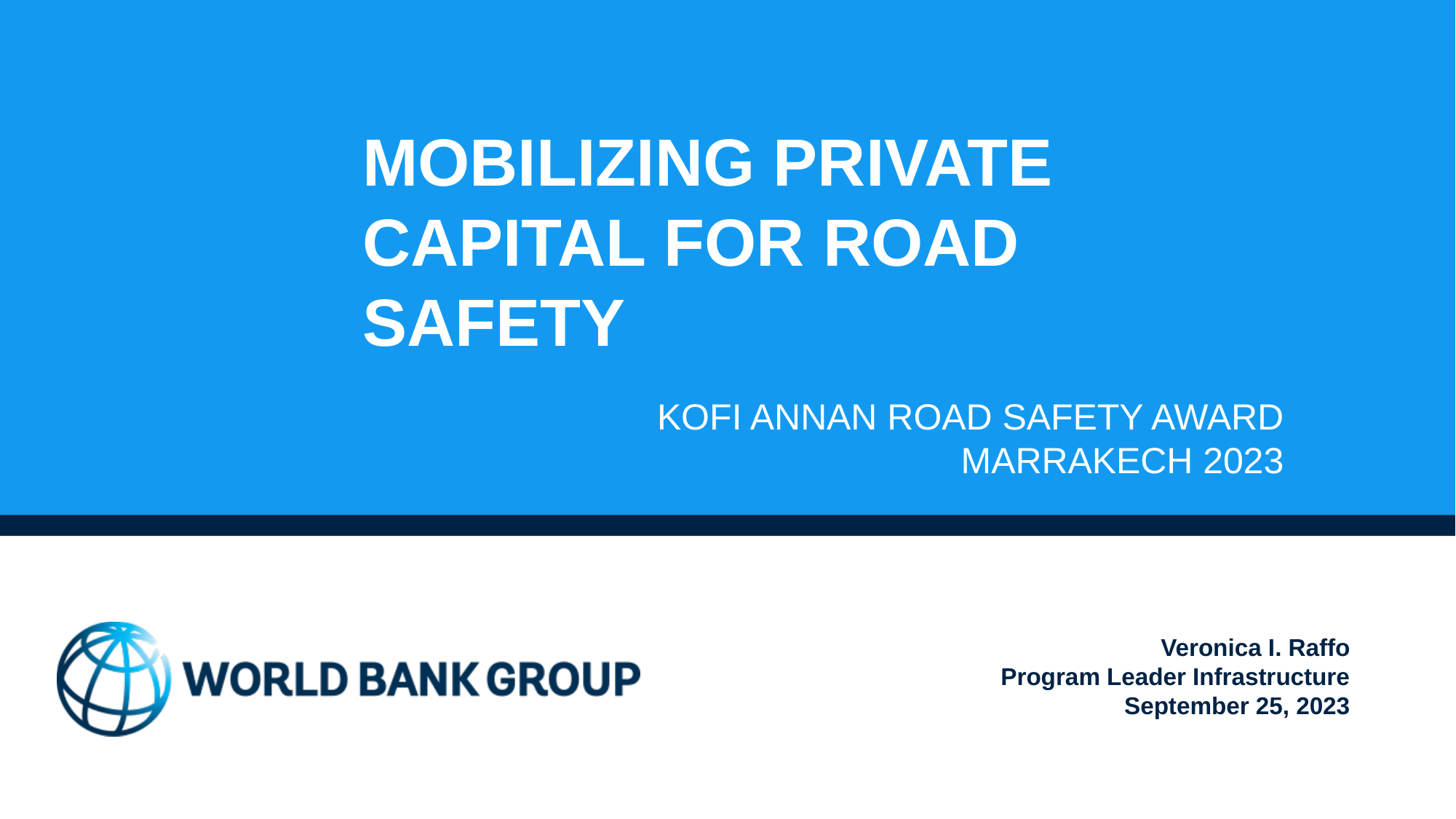

# Mobilizing Private Capital for Road Safety
KOFI ANNAN ROAD SAFETY AWARD
Marrakech 2023
Veronica I. Raffo
Program Leader Infrastructure
September 25, 2023